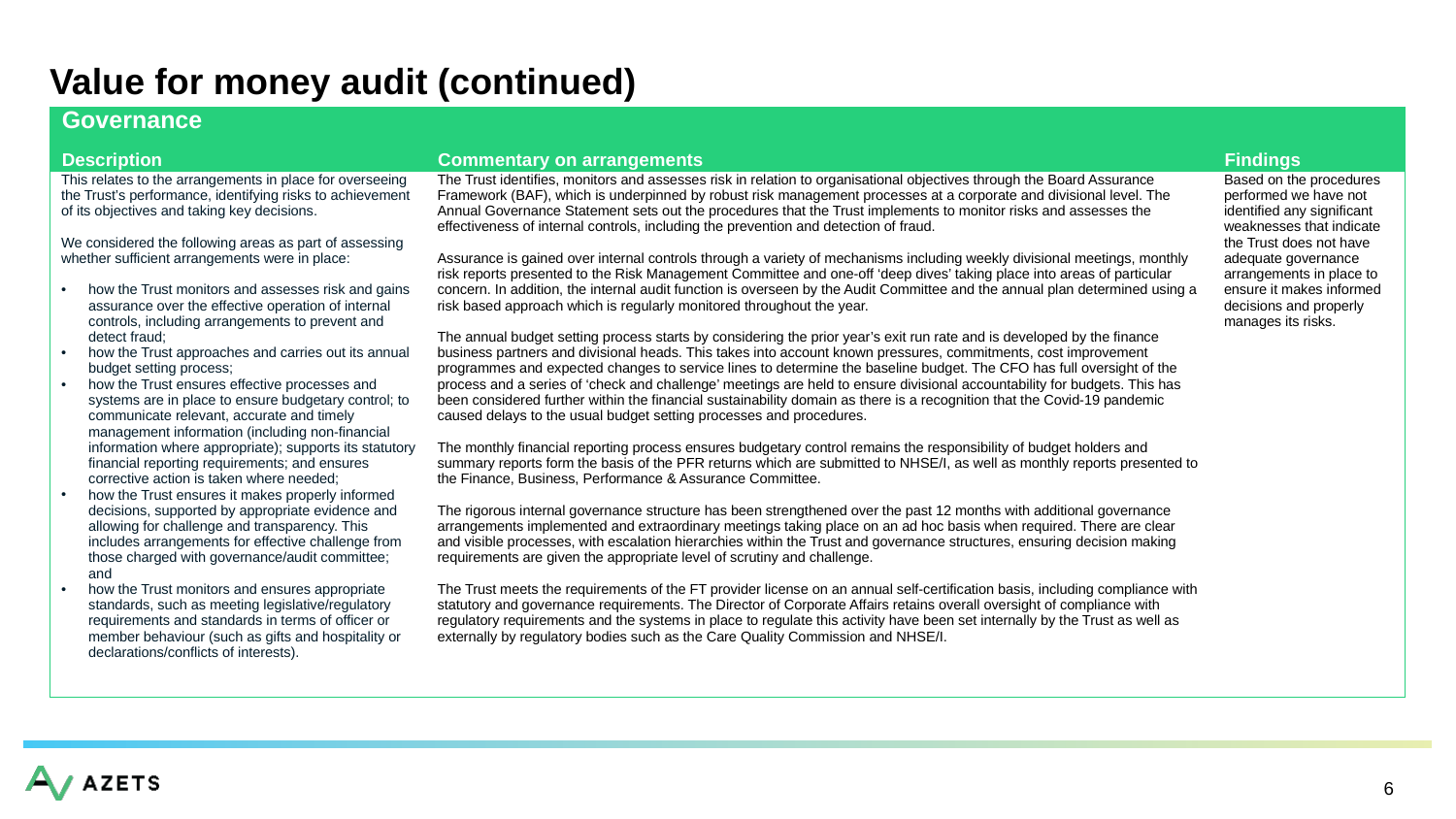

# Value for money audit (continued)
| Governance |  |  |
| --- | --- | --- |
| Description | Commentary on arrangements | Findings |
| This relates to the arrangements in place for overseeing the Trust’s performance, identifying risks to achievement of its objectives and taking key decisions. We considered the following areas as part of assessing whether sufficient arrangements were in place: how the Trust monitors and assesses risk and gains assurance over the effective operation of internal controls, including arrangements to prevent and detect fraud; how the Trust approaches and carries out its annual budget setting process; how the Trust ensures effective processes and systems are in place to ensure budgetary control; to communicate relevant, accurate and timely management information (including non-financial information where appropriate); supports its statutory financial reporting requirements; and ensures corrective action is taken where needed; how the Trust ensures it makes properly informed decisions, supported by appropriate evidence and allowing for challenge and transparency. This includes arrangements for effective challenge from those charged with governance/audit committee; and how the Trust monitors and ensures appropriate standards, such as meeting legislative/regulatory requirements and standards in terms of officer or member behaviour (such as gifts and hospitality or declarations/conflicts of interests). | The Trust identifies, monitors and assesses risk in relation to organisational objectives through the Board Assurance Framework (BAF), which is underpinned by robust risk management processes at a corporate and divisional level. The Annual Governance Statement sets out the procedures that the Trust implements to monitor risks and assesses the effectiveness of internal controls, including the prevention and detection of fraud. Assurance is gained over internal controls through a variety of mechanisms including weekly divisional meetings, monthly risk reports presented to the Risk Management Committee and one-off ‘deep dives’ taking place into areas of particular concern. In addition, the internal audit function is overseen by the Audit Committee and the annual plan determined using a risk based approach which is regularly monitored throughout the year. The annual budget setting process starts by considering the prior year’s exit run rate and is developed by the finance business partners and divisional heads. This takes into account known pressures, commitments, cost improvement programmes and expected changes to service lines to determine the baseline budget. The CFO has full oversight of the process and a series of ‘check and challenge’ meetings are held to ensure divisional accountability for budgets. This has been considered further within the financial sustainability domain as there is a recognition that the Covid-19 pandemic caused delays to the usual budget setting processes and procedures. The monthly financial reporting process ensures budgetary control remains the responsibility of budget holders and summary reports form the basis of the PFR returns which are submitted to NHSE/I, as well as monthly reports presented to the Finance, Business, Performance & Assurance Committee. The rigorous internal governance structure has been strengthened over the past 12 months with additional governance arrangements implemented and extraordinary meetings taking place on an ad hoc basis when required. There are clear and visible processes, with escalation hierarchies within the Trust and governance structures, ensuring decision making requirements are given the appropriate level of scrutiny and challenge. The Trust meets the requirements of the FT provider license on an annual self-certification basis, including compliance with statutory and governance requirements. The Director of Corporate Affairs retains overall oversight of compliance with regulatory requirements and the systems in place to regulate this activity have been set internally by the Trust as well as externally by regulatory bodies such as the Care Quality Commission and NHSE/I. | Based on the procedures performed we have not identified any significant weaknesses that indicate the Trust does not have adequate governance arrangements in place to ensure it makes informed decisions and properly manages its risks. |
6